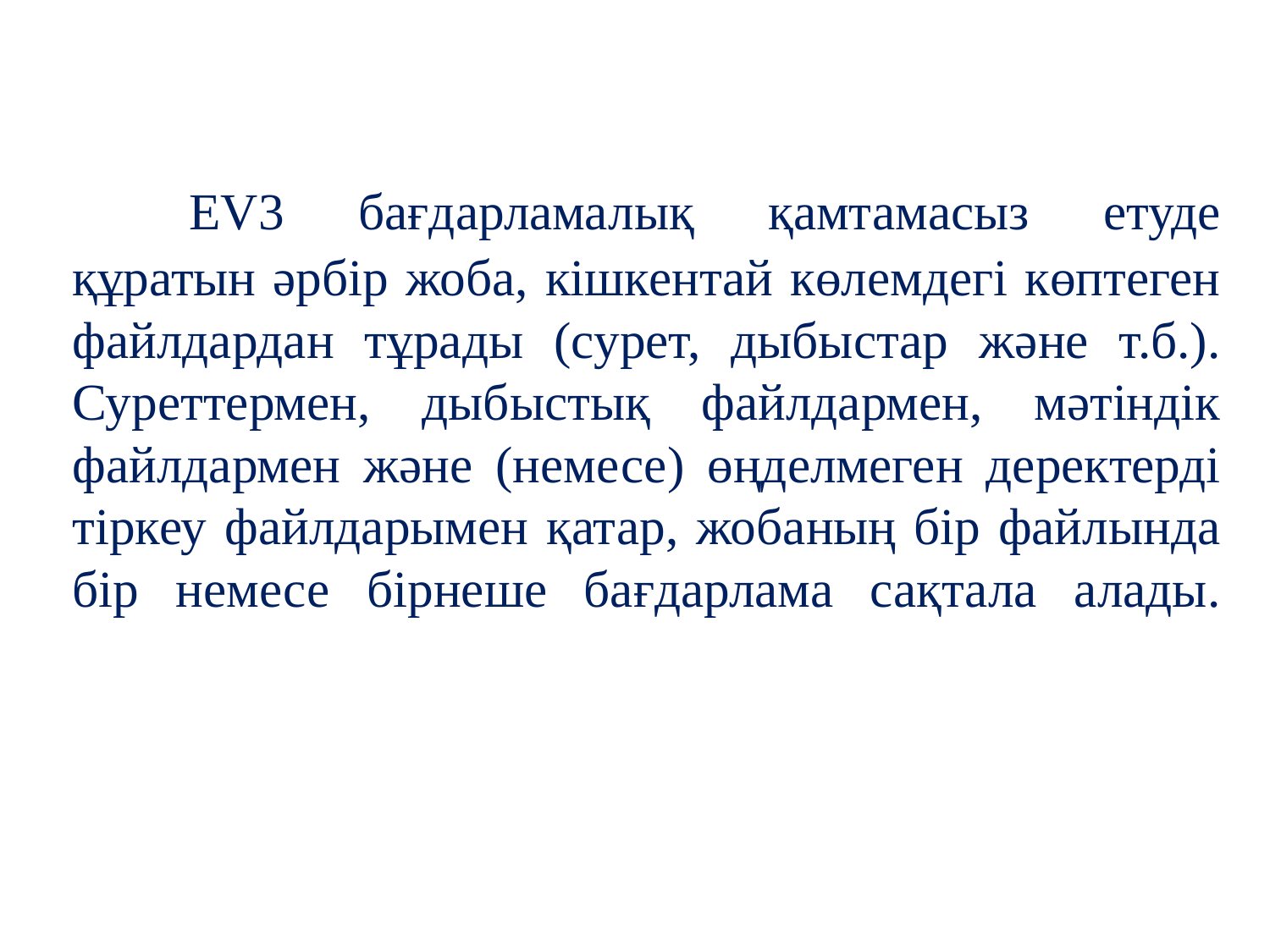

# EV3 бағдарламалық қамтамасыз етуде құратын әрбір жоба, кішкентай көлемдегі көптеген файлдардан тұрады (сурет, дыбыстар және т.б.). Суреттермен, дыбыстық файлдармен, мәтіндік файлдармен және (немесе) өңделмеген деректерді тіркеу файлдарымен қатар, жобаның бір файлында бір немесе бірнеше бағдарлама сақтала алады.